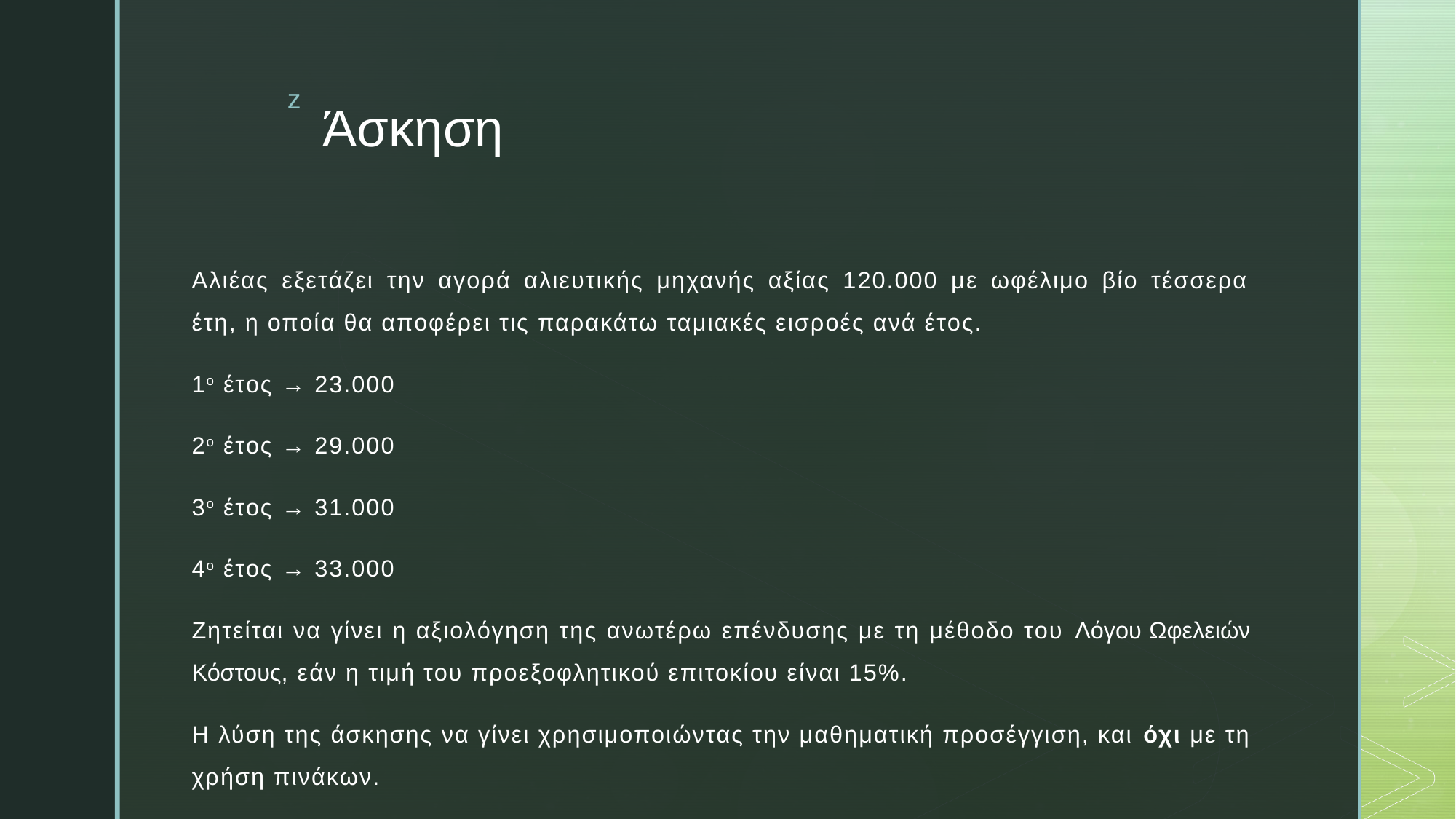

# Άσκηση
Αλιέας εξετάζει την αγορά αλιευτικής μηχανής αξίας 120.000 με ωφέλιμο βίο τέσσερα έτη, η οποία θα αποφέρει τις παρακάτω ταμιακές εισροές ανά έτος.
1ο έτος → 23.000
2ο έτος → 29.000
3ο έτος → 31.000
4ο έτος → 33.000
Ζητείται να γίνει η αξιολόγηση της ανωτέρω επένδυσης με τη μέθοδο του Λόγου Ωφελειών Κόστους, εάν η τιμή του προεξοφλητικού επιτοκίου είναι 15%.
Η λύση της άσκησης να γίνει χρησιμοποιώντας την μαθηματική προσέγγιση, και όχι με τη χρήση πινάκων.